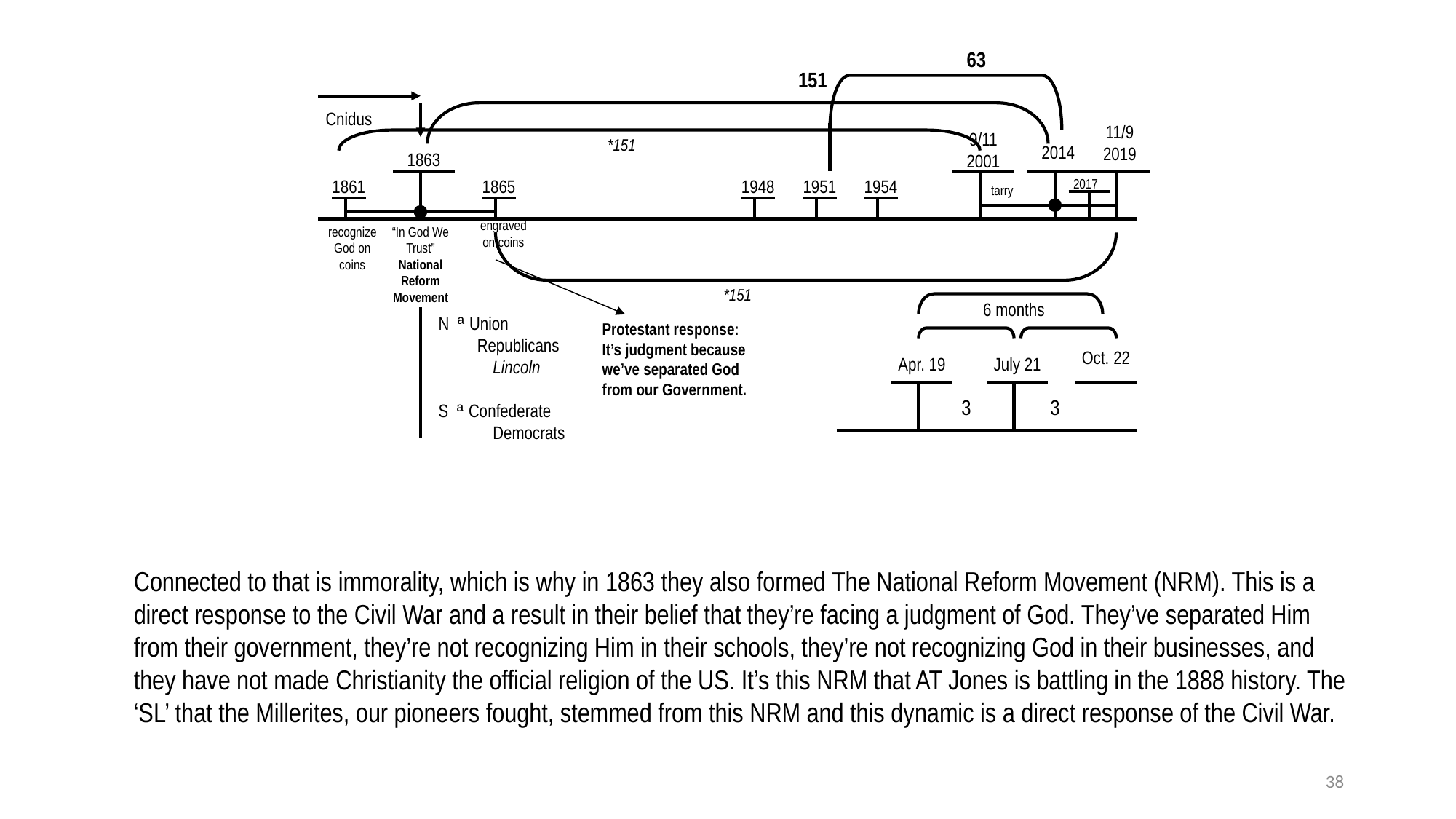

63

151

Cnidus

11/9
2019

9/11
2001
*151
2014
1863
1861

1865
1948
1951
1954

2017

tarry

engraved on coins
recognize
God on coins

“In God We Trust”
National Reform Movement

*151

6 months

N  ª Union
         Republicans
             Lincoln

S  ª Confederate
             Democrats
Protestant response: It’s judgment because we’ve separated God from our Government.
Oct. 22
Apr. 19
July 21

3
3

Connected to that is immorality, which is why in 1863 they also formed The National Reform Movement (NRM). This is a direct response to the Civil War and a result in their belief that they’re facing a judgment of God. They’ve separated Him from their government, they’re not recognizing Him in their schools, they’re not recognizing God in their businesses, and they have not made Christianity the official religion of the US. It’s this NRM that AT Jones is battling in the 1888 history. The ‘SL’ that the Millerites, our pioneers fought, stemmed from this NRM and this dynamic is a direct response of the Civil War.
38